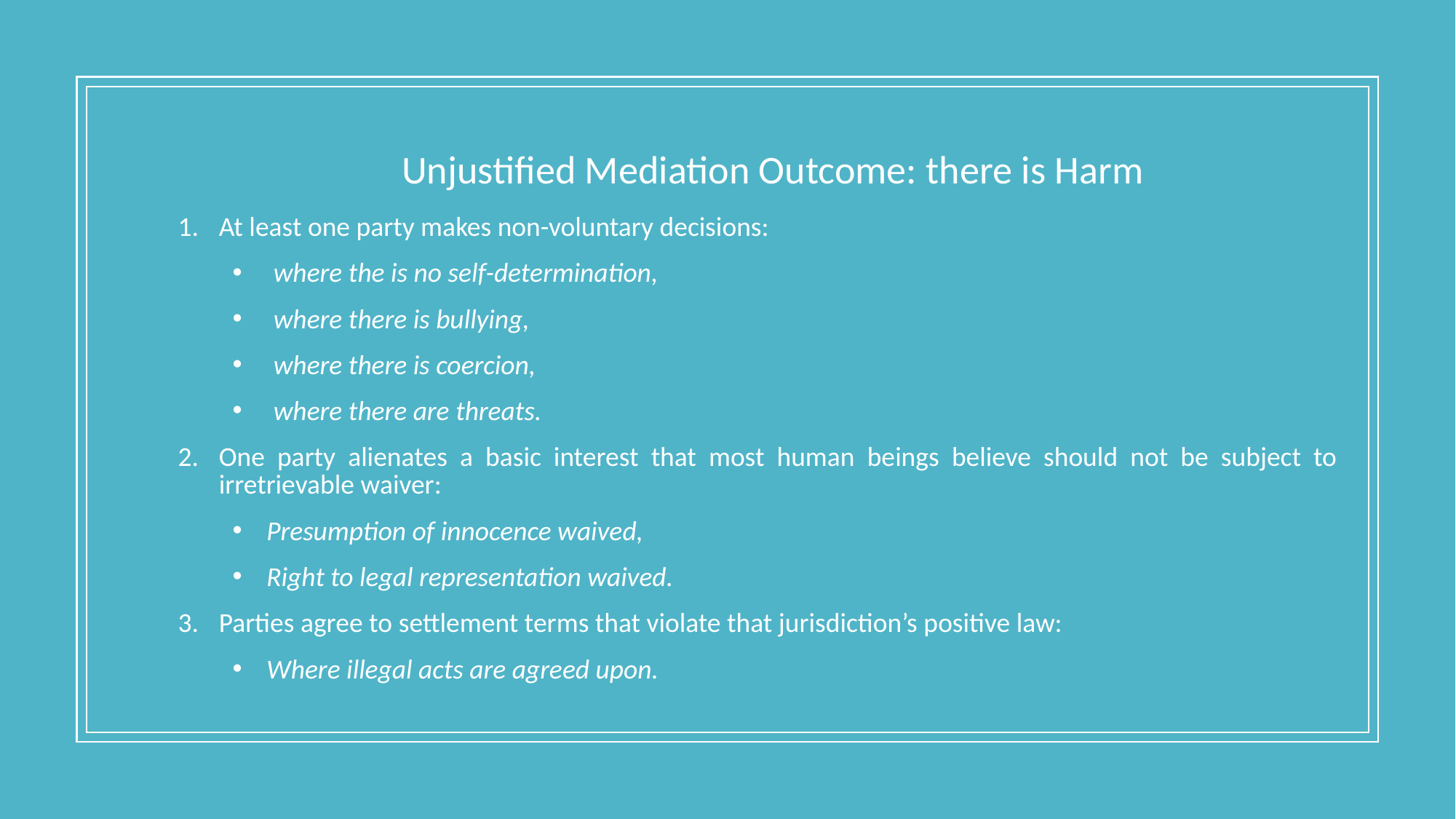

Unjustified Mediation Outcome: there is Harm
At least one party makes non-voluntary decisions:
where the is no self-determination,
where there is bullying,
where there is coercion,
where there are threats.
One party alienates a basic interest that most human beings believe should not be subject to irretrievable waiver:
Presumption of innocence waived,
Right to legal representation waived.
Parties agree to settlement terms that violate that jurisdiction’s positive law:
Where illegal acts are agreed upon.